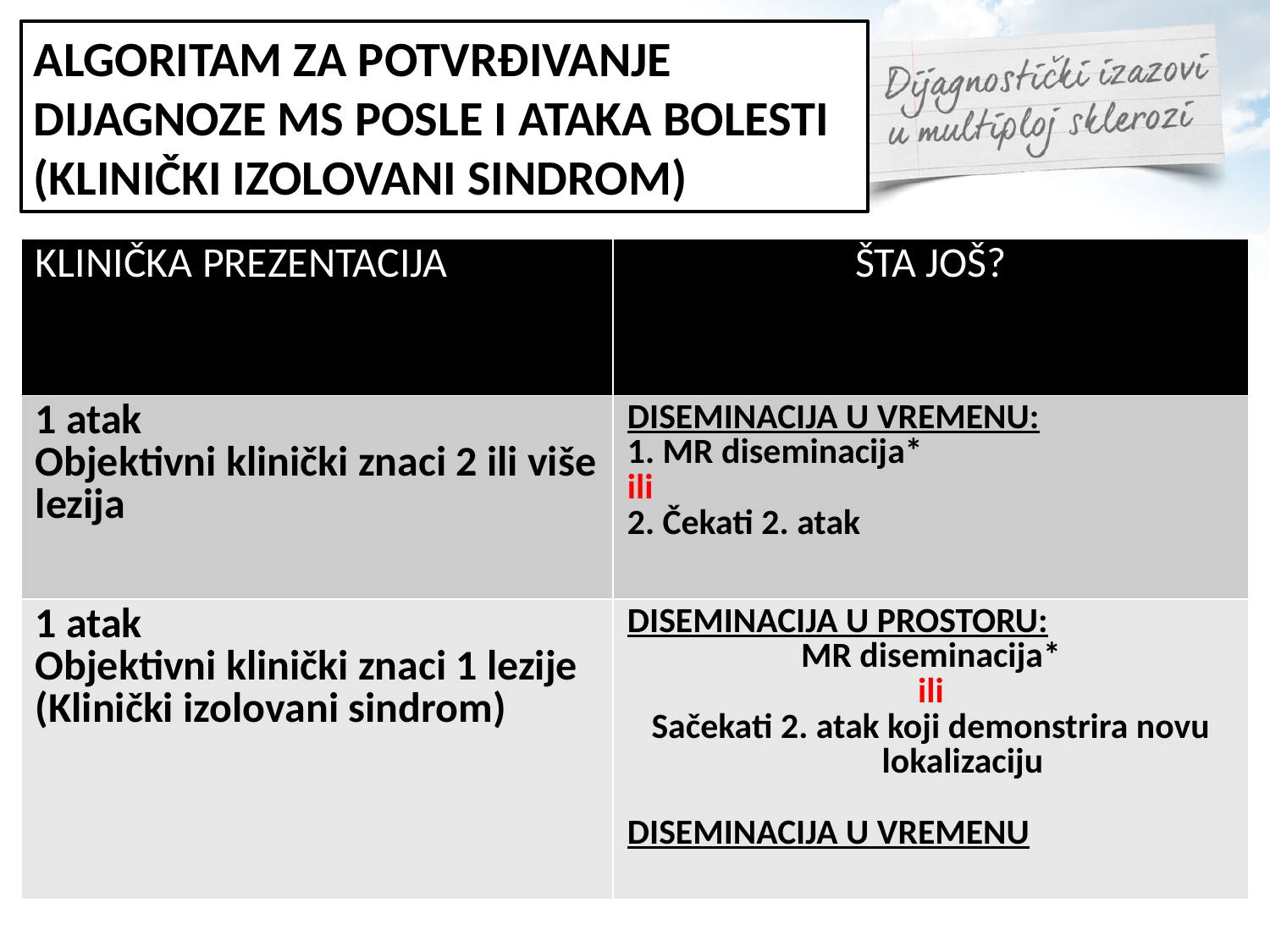

ALGORITAM ZA POTVRĐIVANJE DIJAGNOZE MS POSLE I ATAKA BOLESTI (KLINIČKI IZOLOVANI SINDROM)
| KLINIČKA PREZENTACIJA | ŠTA JOŠ? |
| --- | --- |
| 1 atak Objektivni klinički znaci 2 ili više lezija | DISEMINACIJA U VREMENU: 1. MR diseminacija\* ili 2. Čekati 2. atak |
| 1 atak Objektivni klinički znaci 1 lezije (Klinički izolovani sindrom) | DISEMINACIJA U PROSTORU: MR diseminacija\* ili Sačekati 2. atak koji demonstrira novu lokalizaciju DISEMINACIJA U VREMENU |
→ Textovi

textovi